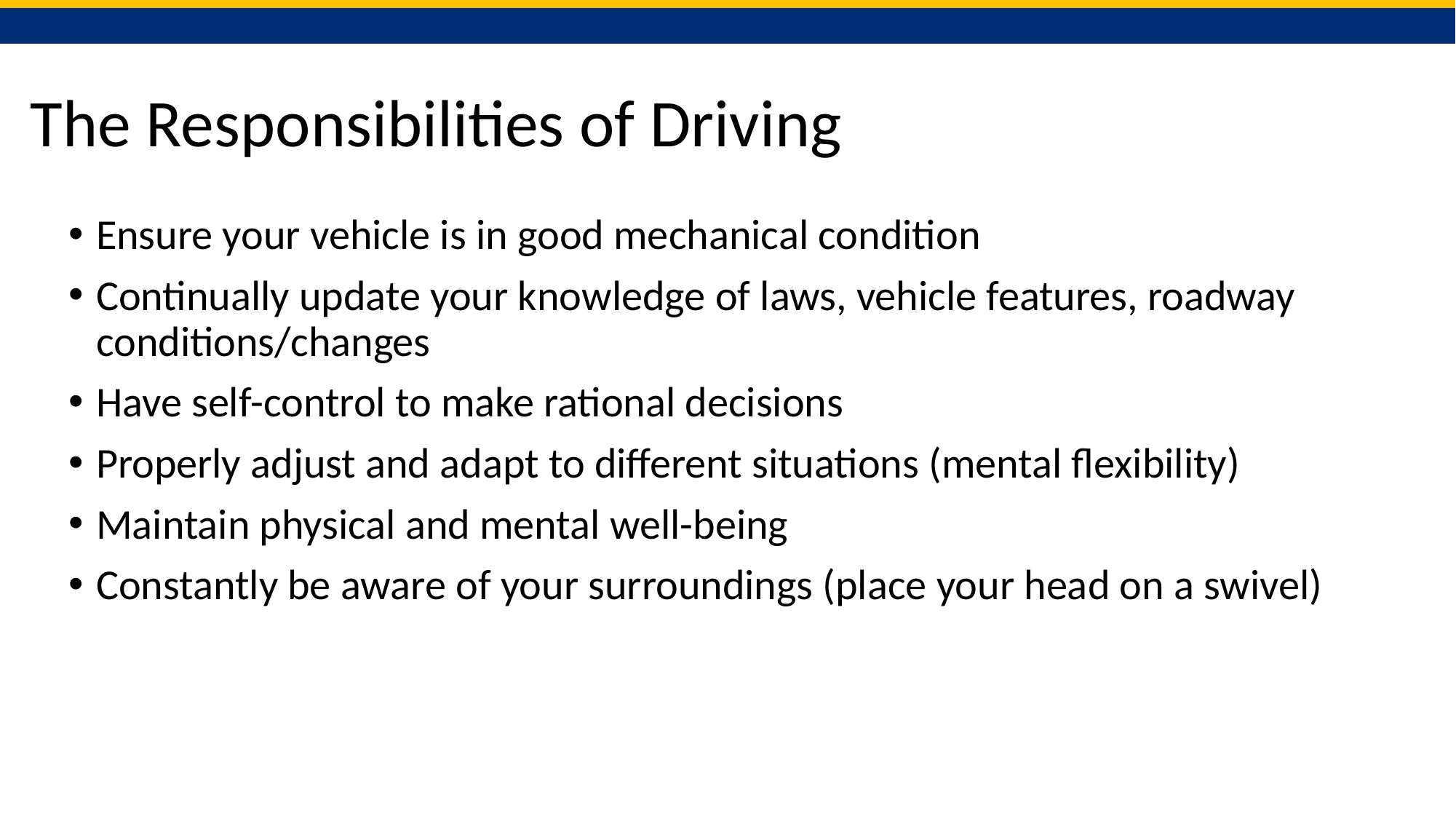

# The Responsibilities of Driving
Ensure your vehicle is in good mechanical condition
Continually update your knowledge of laws, vehicle features, roadway conditions/changes
Have self-control to make rational decisions
Properly adjust and adapt to different situations (mental flexibility)
Maintain physical and mental well-being
Constantly be aware of your surroundings (place your head on a swivel)